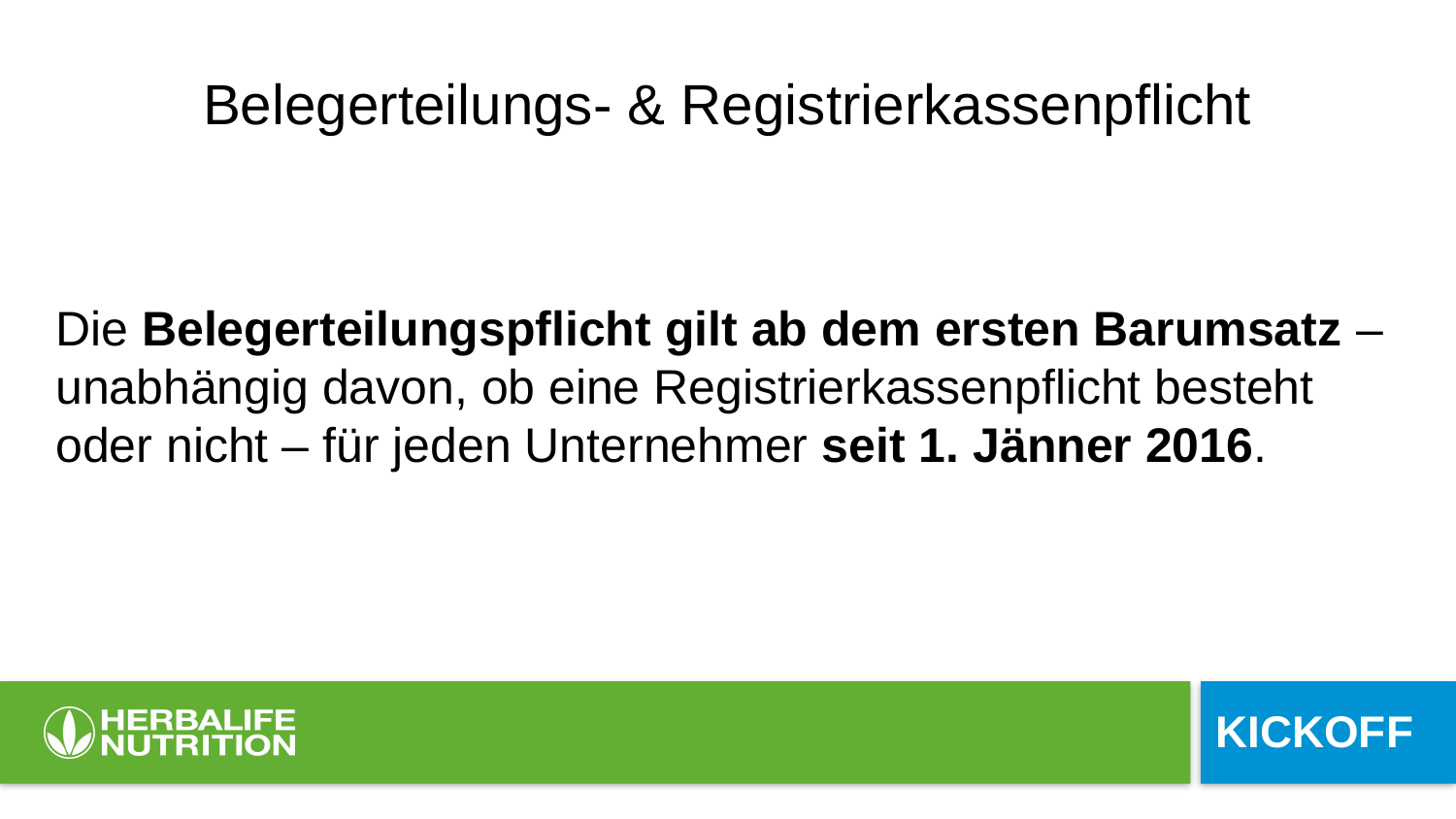

# Belegerteilungs- & Registrierkassenpflicht
Die Belegerteilungspflicht gilt ab dem ersten Barumsatz – unabhängig davon, ob eine Registrierkassenpflicht besteht oder nicht – für jeden Unternehmer seit 1. Jänner 2016.